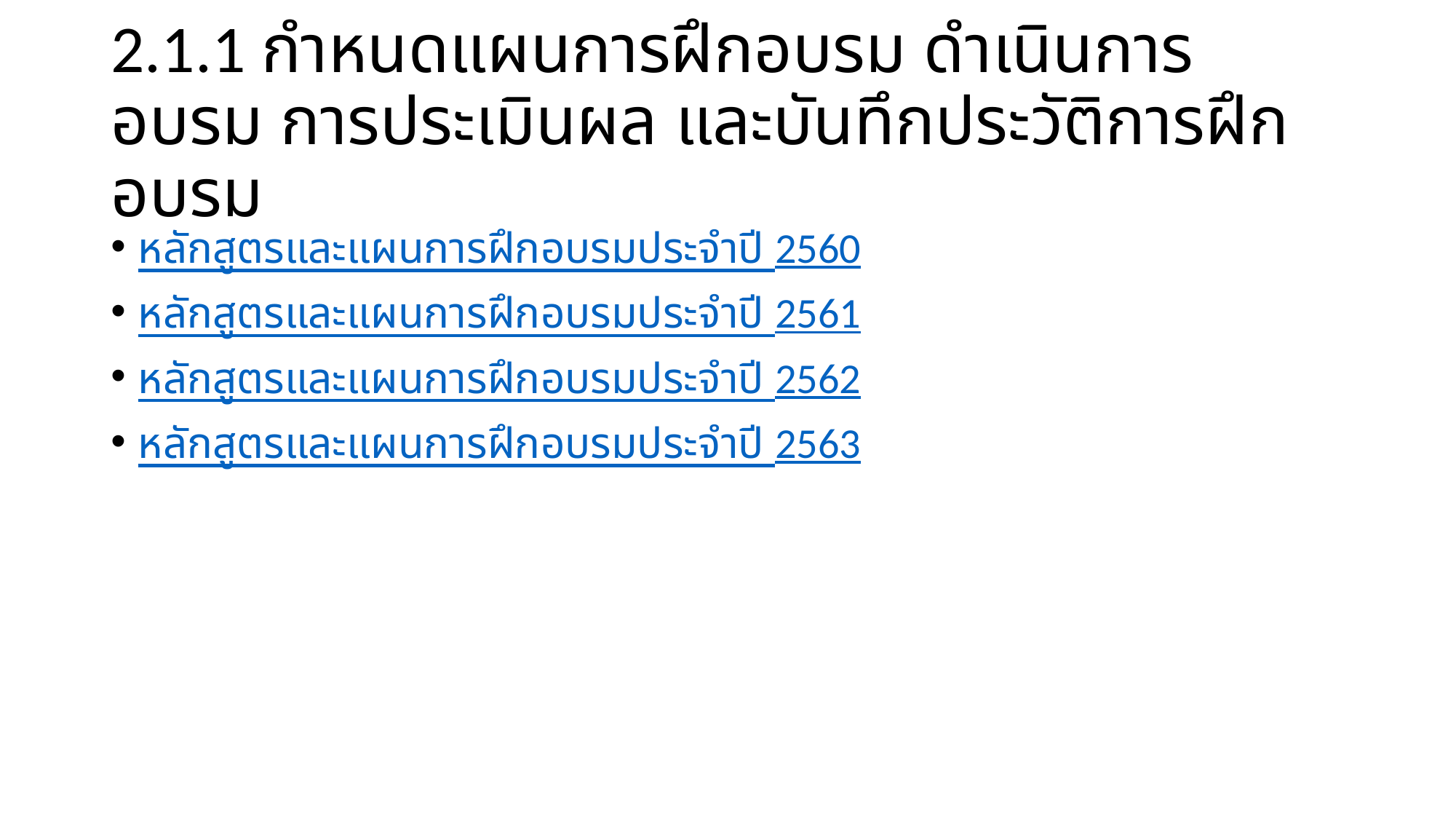

# 2.1.1 กำหนดแผนการฝึกอบรม ดำเนินการอบรม การประเมินผล และบันทึกประวัติการฝึกอบรม
หลักสูตรและแผนการฝึกอบรมประจำปี 2560
หลักสูตรและแผนการฝึกอบรมประจำปี 2561
หลักสูตรและแผนการฝึกอบรมประจำปี 2562
หลักสูตรและแผนการฝึกอบรมประจำปี 2563